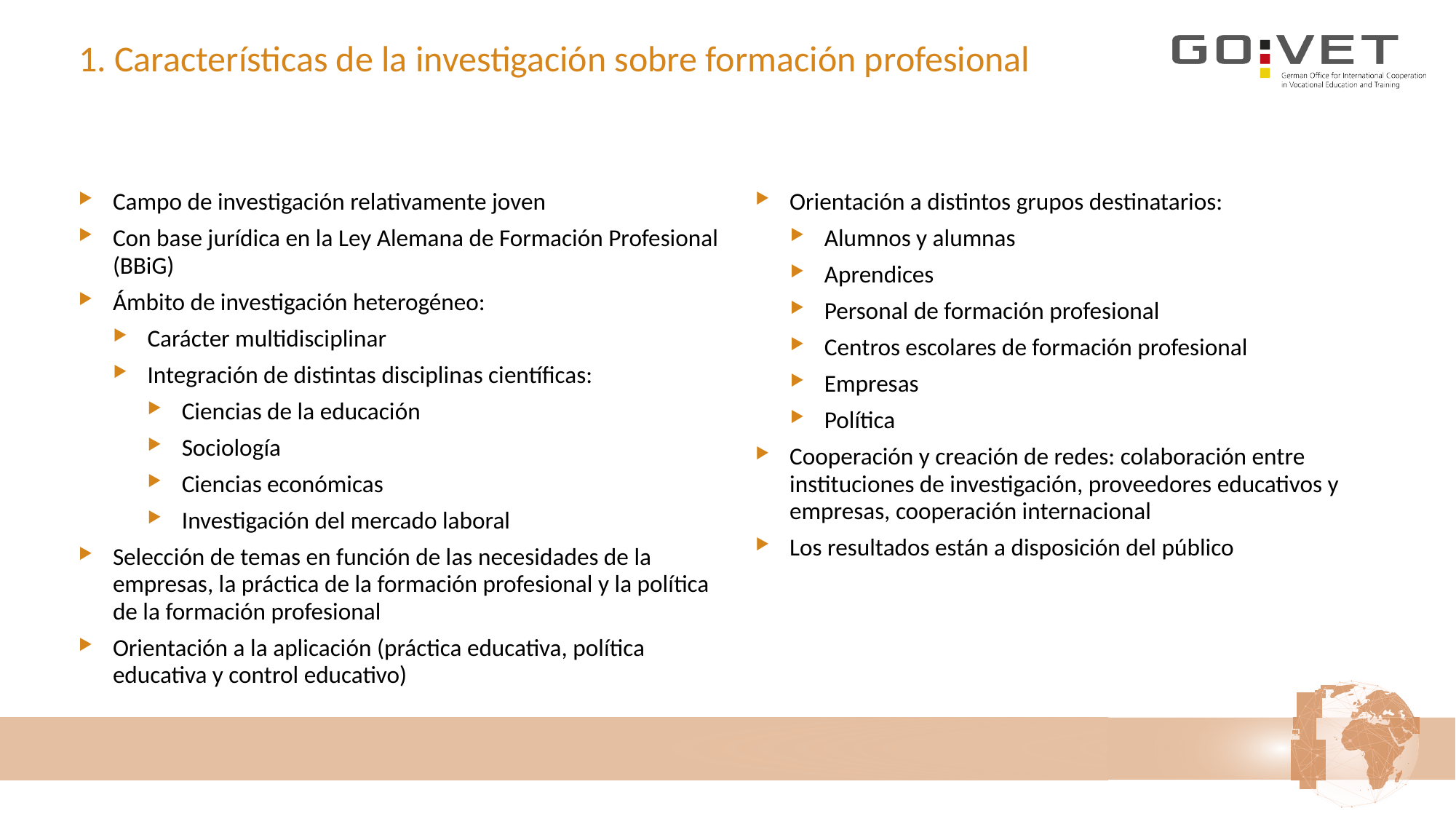

# 1. Características de la investigación sobre formación profesional
Campo de investigación relativamente joven
Con base jurídica en la Ley Alemana de Formación Profesional (BBiG)
Ámbito de investigación heterogéneo:
Carácter multidisciplinar
Integración de distintas disciplinas científicas:
Ciencias de la educación
Sociología
Ciencias económicas
Investigación del mercado laboral
Selección de temas en función de las necesidades de la empresas, la práctica de la formación profesional y la política de la formación profesional
Orientación a la aplicación (práctica educativa, política educativa y control educativo)
Orientación a distintos grupos destinatarios:
Alumnos y alumnas
Aprendices
Personal de formación profesional
Centros escolares de formación profesional
Empresas
Política
Cooperación y creación de redes: colaboración entre instituciones de investigación, proveedores educativos y empresas, cooperación internacional
Los resultados están a disposición del público